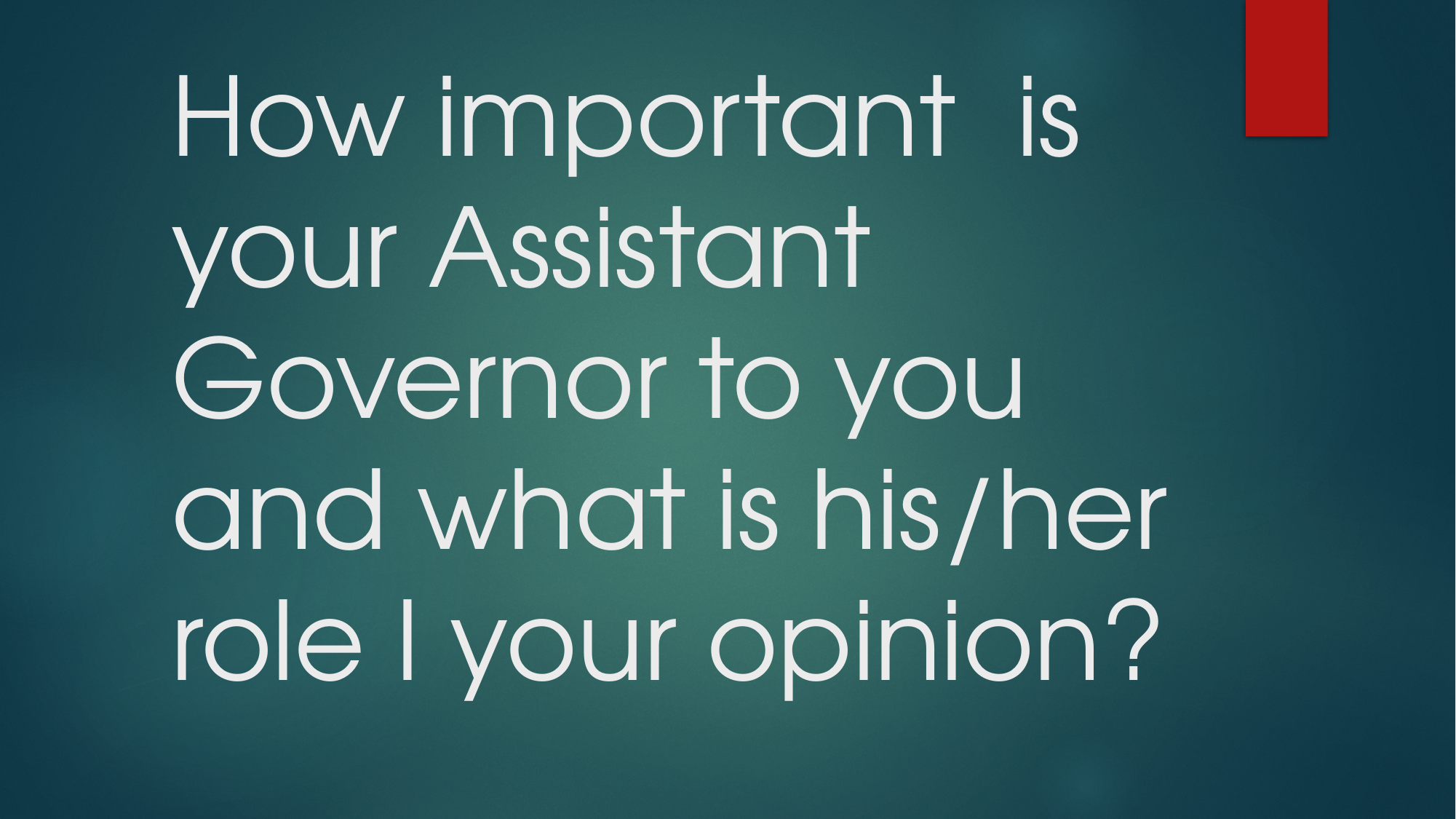

# How important  is your Assistant Governor to you and what is his/her role I your opinion?